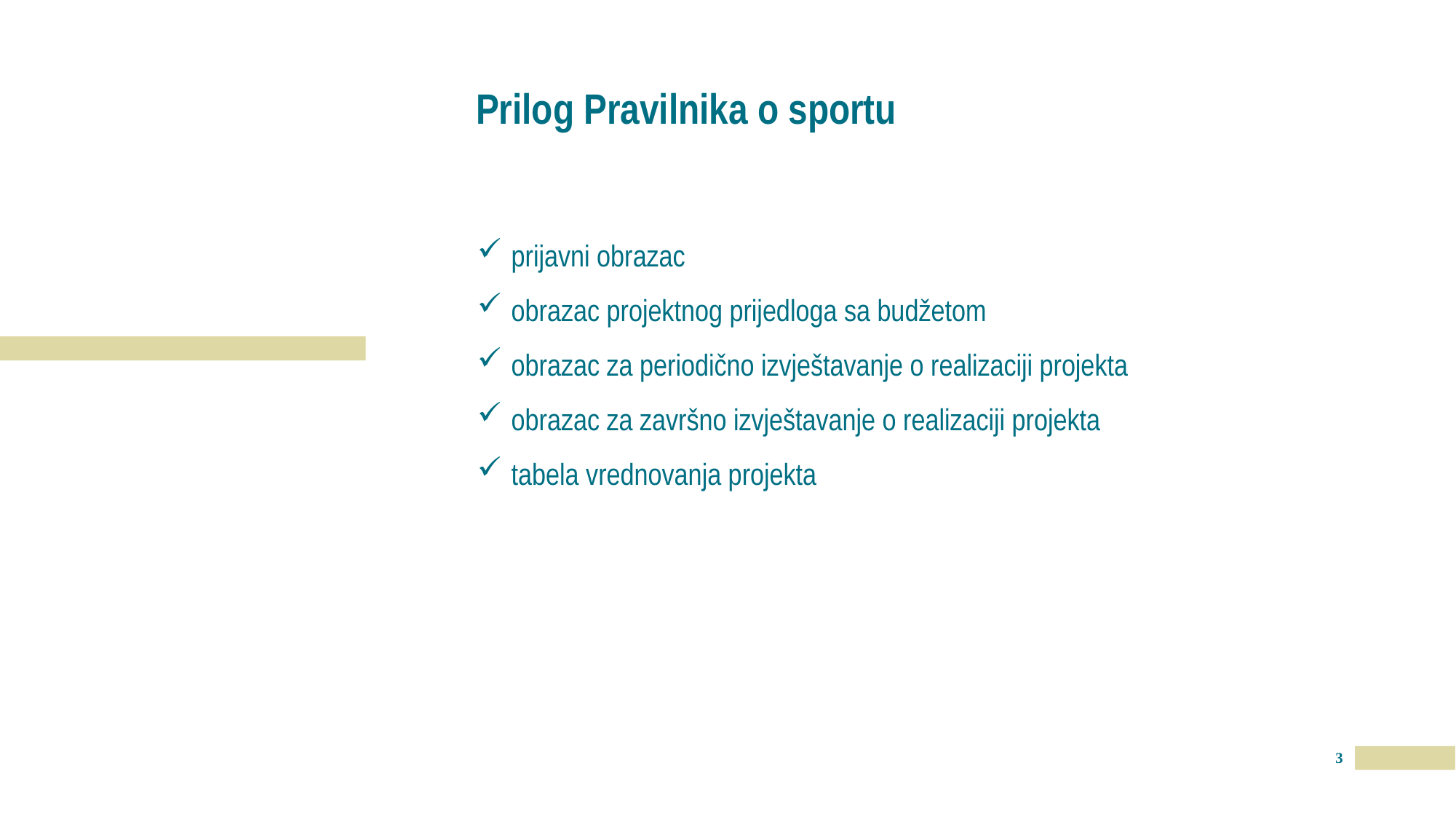

Prilog Pravilnika o sportu

prijavni obrazac
obrazac projektnog prijedloga sa budžetom
obrazac za periodično izvještavanje o realizaciji projekta
obrazac za završno izvještavanje o realizaciji projekta
tabela vrednovanja projekta
3